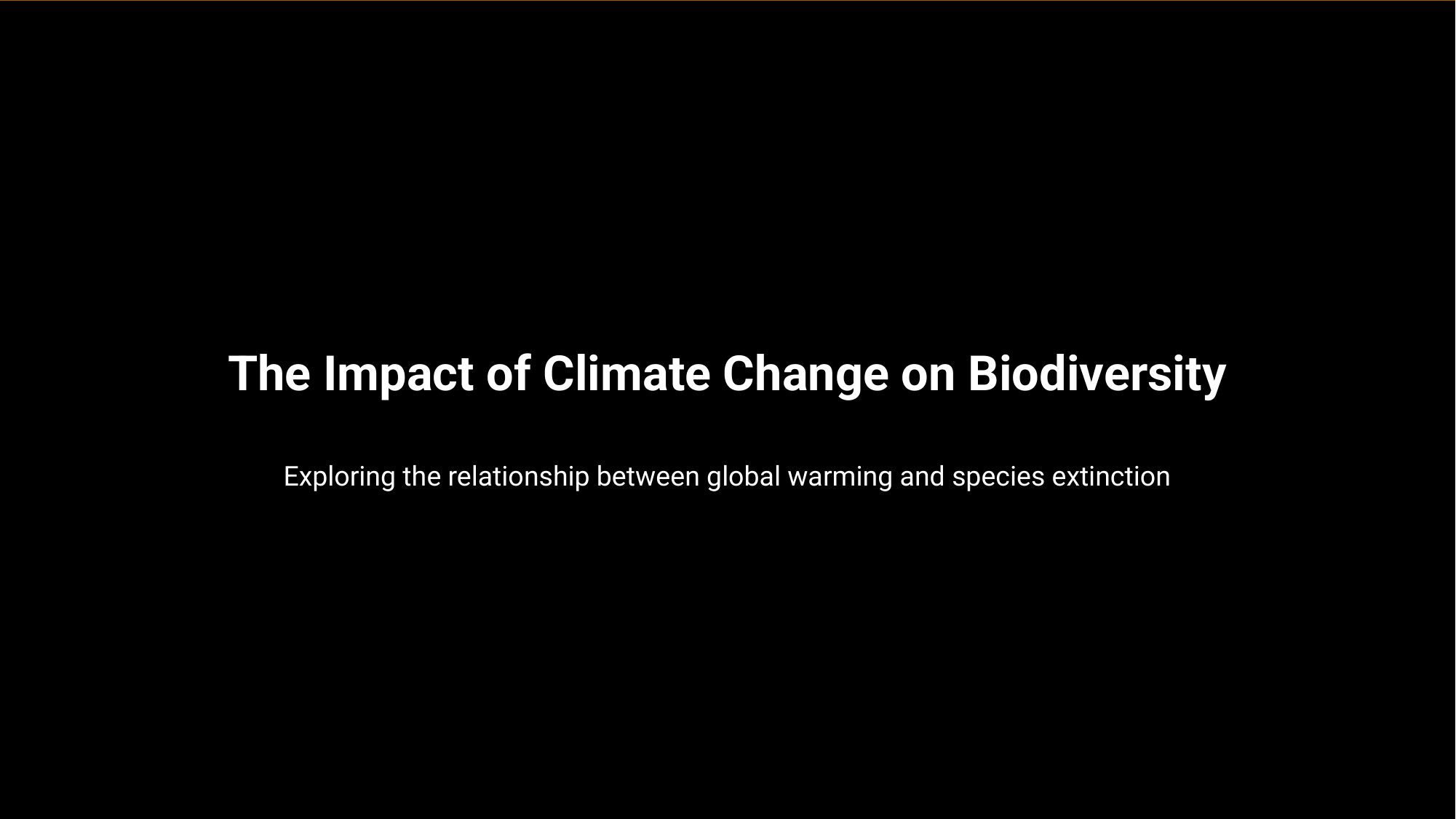

The Impact of Climate Change on Biodiversity
Exploring the relationship between global warming and species extinction